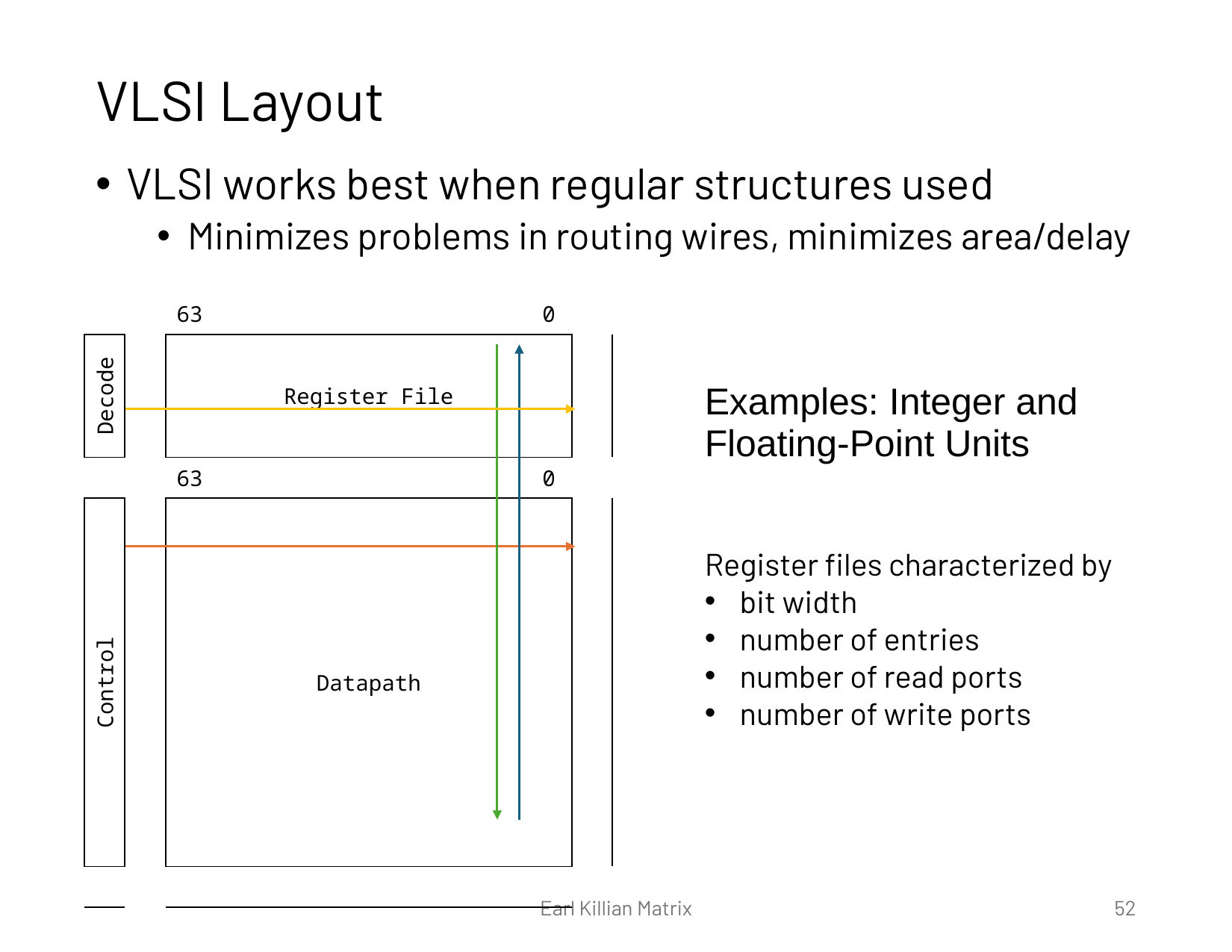

# VLSI Layout
VLSI works best when regular structures used
Minimizes problems in routing wires, minimizes area/delay
|  |  |  |  | 63 |  |  |  |  |  |  |  |  | 0 |  |  |  |  |  |  |  |  |  |  |  |  |  |  |  |  |
| --- | --- | --- | --- | --- | --- | --- | --- | --- | --- | --- | --- | --- | --- | --- | --- | --- | --- | --- | --- | --- | --- | --- | --- | --- | --- | --- | --- | --- | --- |
|  |  | Decode |  | Register File |  |  |  |  |  |  |  |  |  |  |  |  |  |  |  |  |  |  |  |  |  |  |  |  |  |
|  |  |  |  |  |  |  |  |  |  |  |  |  |  |  |  |  | Examples: Integer and Floating-Point Units |  |  |  |  |  |  |  |  |  |  |  |  |
|  |  |  |  |  |  |  |  |  |  |  |  |  |  |  |  |  |  |  |  |  |  |  |  |  |  |  |  |  |  |
|  |  |  |  | 63 |  |  |  |  |  |  |  |  | 0 |  |  |  |  |  |  |  |  |  |  |  |  |  |  |  |  |
|  |  | Control |  | Datapath |  |  |  |  |  |  |  |  |  |  |  |  |  |  |  |  |  |  |  |  |  |  |  |  |  |
|  |  |  |  |  |  |  |  |  |  |  |  |  |  |  |  |  | Register files characterized by bit width number of entries number of read ports number of write ports |  |  |  |  |  |  |  |  |  |  |  |  |
|  |  |  |  |  |  |  |  |  |  |  |  |  |  |  |  |  |  |  |  |  |  |  |  |  |  |  |  |  |  |
|  |  |  |  |  |  |  |  |  |  |  |  |  |  |  |  |  |  |  |  |  |  |  |  |  |  |  |  |  |  |
|  |  |  |  |  |  |  |  |  |  |  |  |  |  |  |  |  |  |  |  |  |  |  |  |  |  |  |  |  |  |
|  |  |  |  |  |  |  |  |  |  |  |  |  |  |  |  |  |  |  |  |  |  |  |  |  |  |  |  |  |  |
|  |  |  |  |  |  |  |  |  |  |  |  |  |  |  |  |  |  |  |  |  |  |  |  |  |  |  |  |  |  |
|  |  |  |  |  |  |  |  |  |  |  |  |  |  |  |  |  |  |  |  |  |  |  |  |  |  |  |  |  |  |
|  |  |  |  |  |  |  |  |  |  |  |  |  |  |  |  |  |  |  |  |  |  |  |  |  |  |  |  |  |  |
|  |  |  |  |  |  |  |  |  |  |  |  |  |  |  |  |  |  |  |  |  |  |  |  |  |  |  |  |  |  |
|  |  |  |  |  |  |  |  |  |  |  |  |  |  |  |  |  |  |  |  |  |  |  |  |  |  |  |  |  |  |
|  |  |  |  |  |  |  |  |  |  |  |  |  |  |  |  |  |  |  |  |  |  |  |  |  |  |  |  |  |  |
Earl Killian Matrix
52